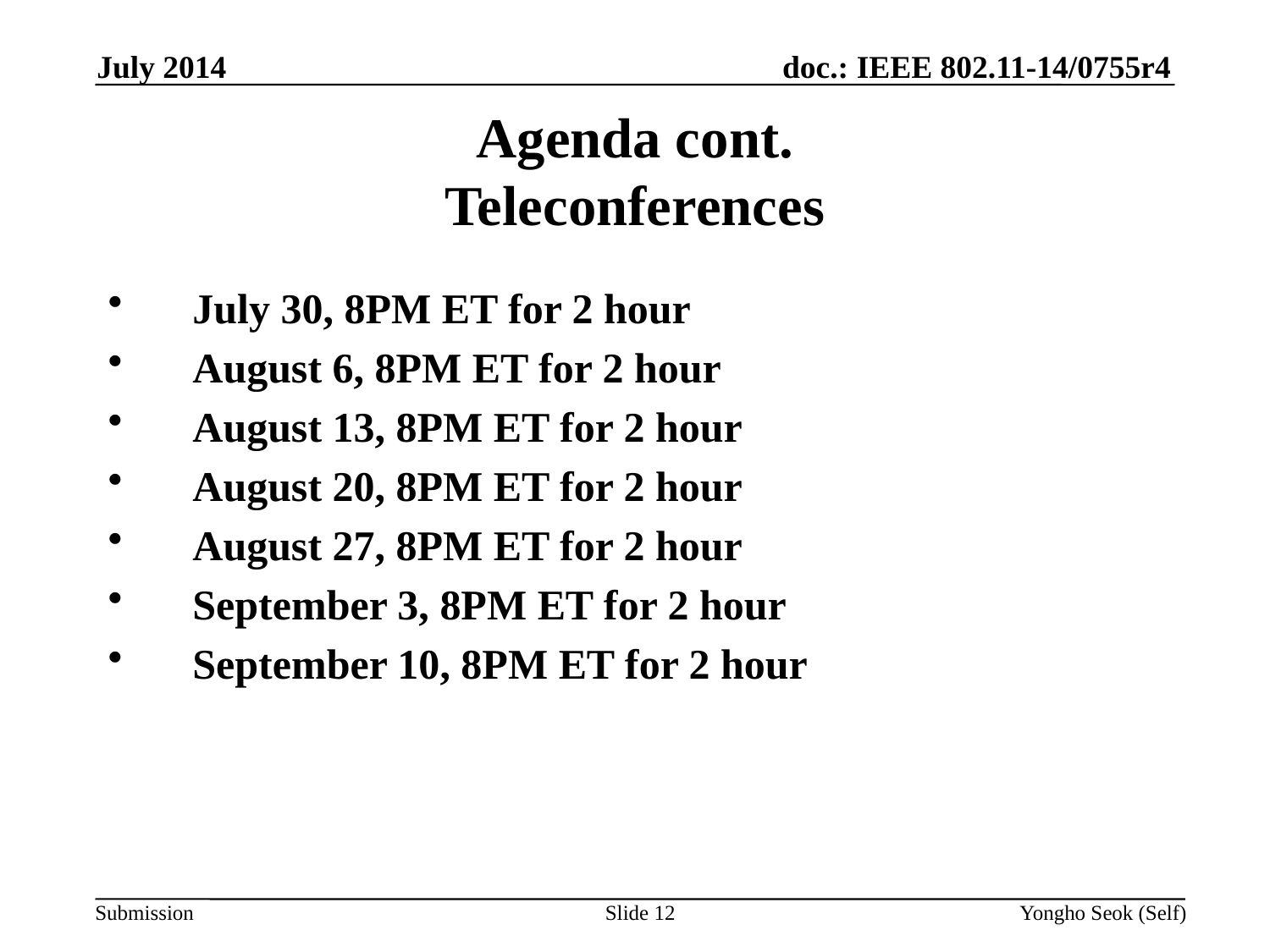

July 2014
# Agenda cont. Teleconferences
July 30, 8PM ET for 2 hour
August 6, 8PM ET for 2 hour
August 13, 8PM ET for 2 hour
August 20, 8PM ET for 2 hour
August 27, 8PM ET for 2 hour
September 3, 8PM ET for 2 hour
September 10, 8PM ET for 2 hour

Slide 12
Yongho Seok (Self)